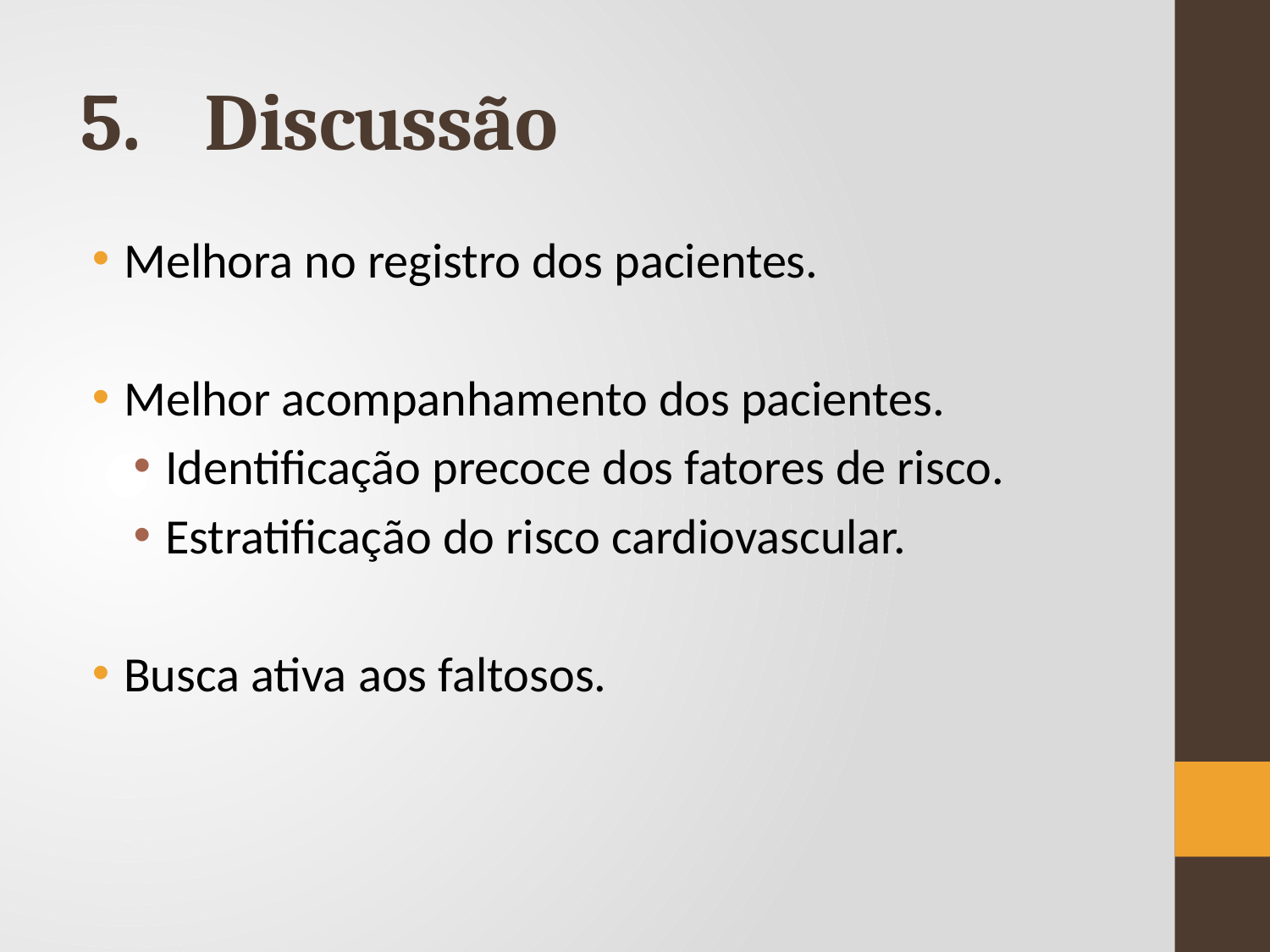

# 5.	Discussão
Melhora no registro dos pacientes.

Melhor acompanhamento dos pacientes.
Identificação precoce dos fatores de risco.
Estratificação do risco cardiovascular.

Busca ativa aos faltosos.